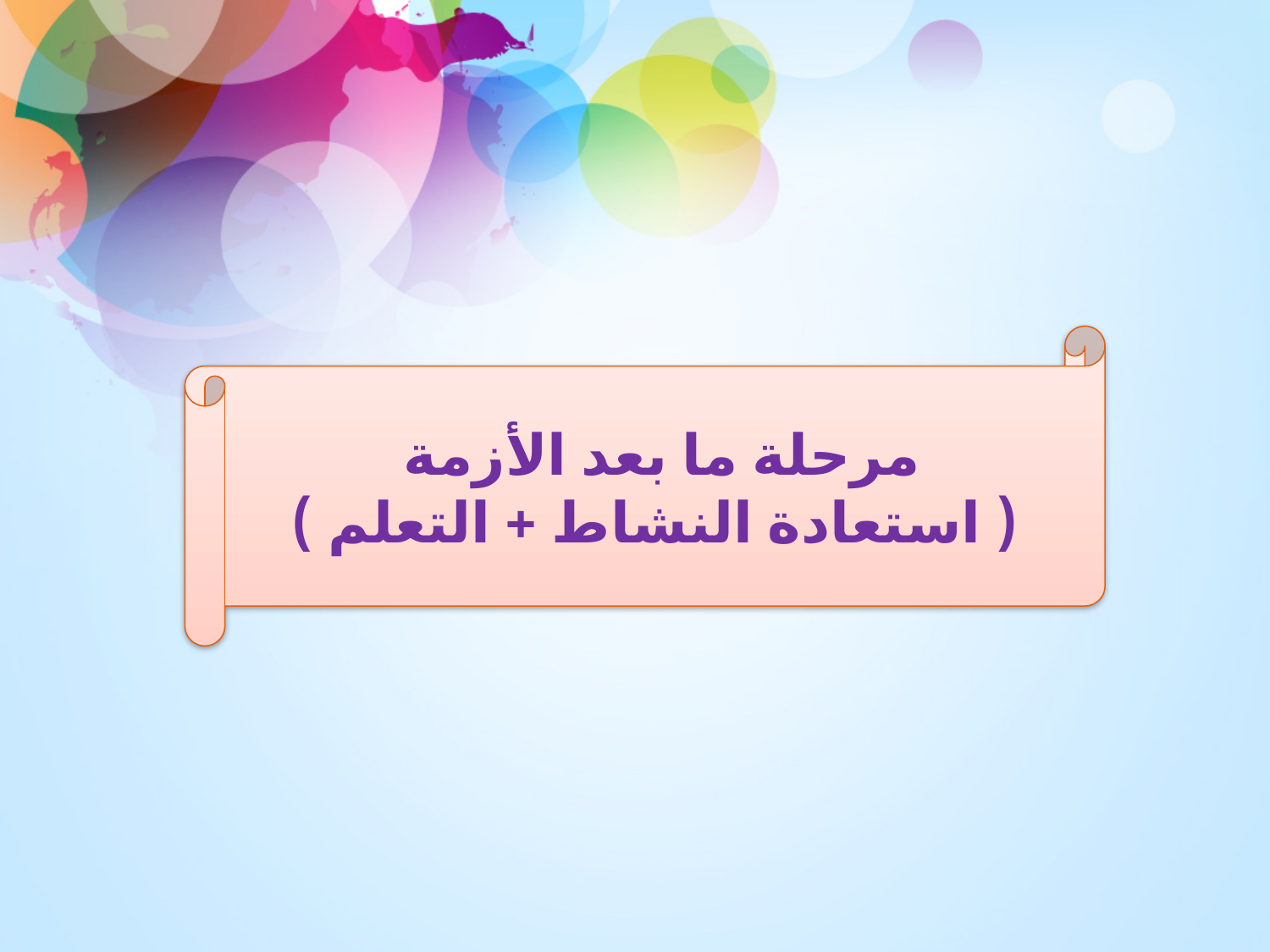

مرحلة ما بعد الأزمة
( استعادة النشاط + التعلم )